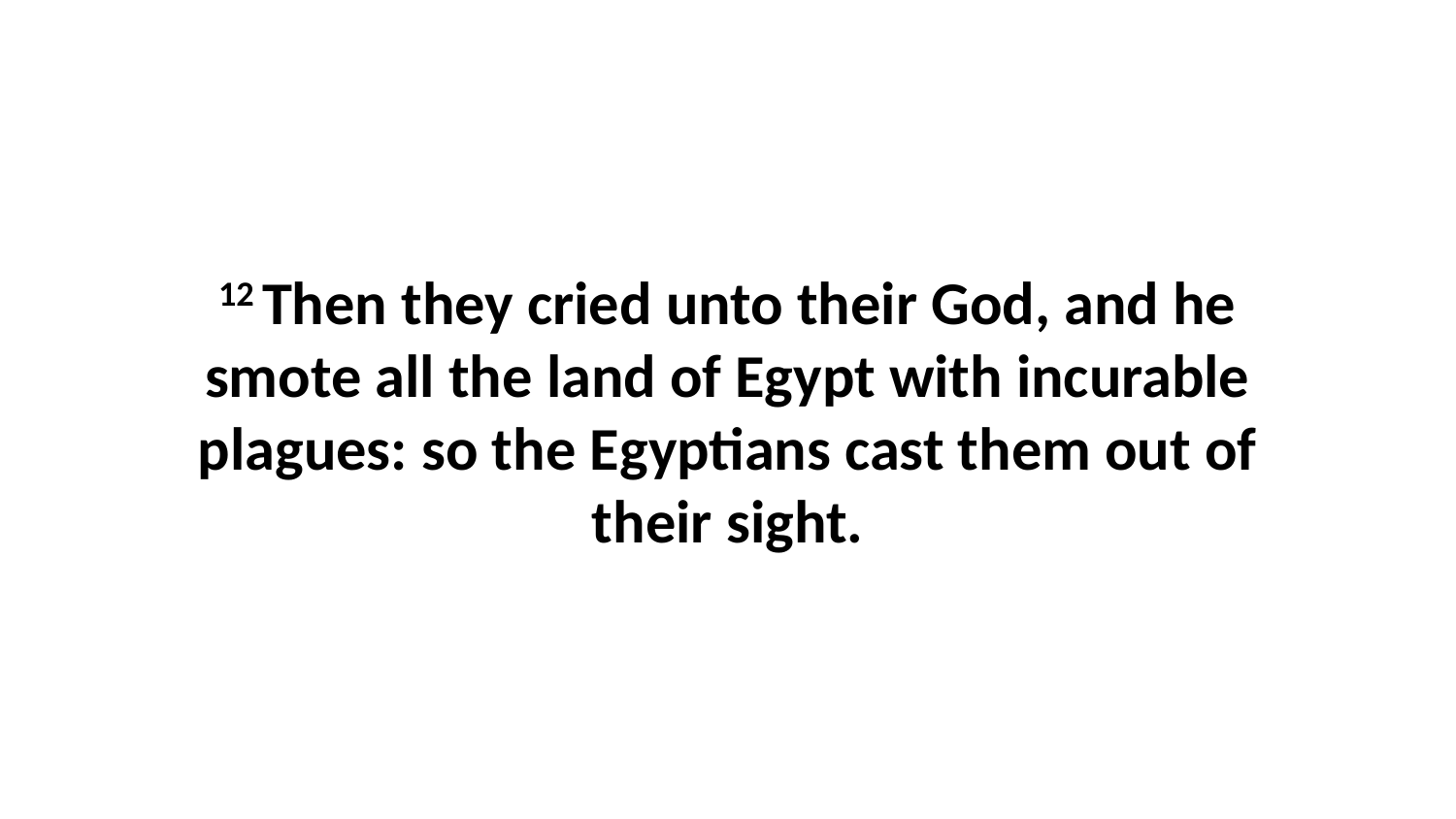

12 Then they cried unto their God, and he smote all the land of Egypt with incurable plagues: so the Egyptians cast them out of their sight.